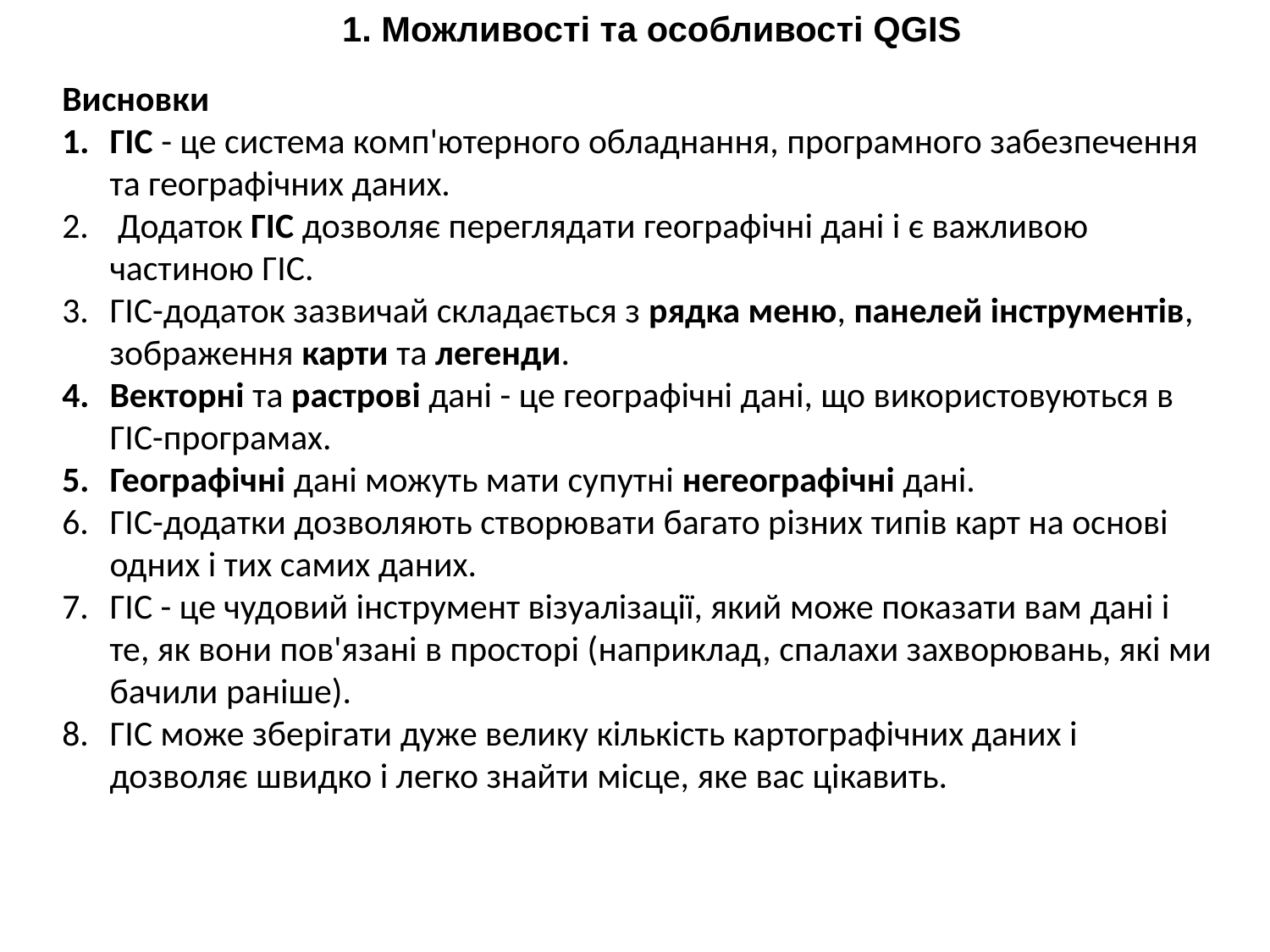

1. Можливості та особливості QGIS
Висновки
ГІС - це система комп'ютерного обладнання, програмного забезпечення та географічних даних.
 Додаток ГІС дозволяє переглядати географічні дані і є важливою частиною ГІС.
ГІС-додаток зазвичай складається з рядка меню, панелей інструментів, зображення карти та легенди.
Векторні та растрові дані - це географічні дані, що використовуються в ГІС-програмах.
Географічні дані можуть мати супутні негеографічні дані.
ГІС-додатки дозволяють створювати багато різних типів карт на основі одних і тих самих даних.
ГІС - це чудовий інструмент візуалізації, який може показати вам дані і те, як вони пов'язані в просторі (наприклад, спалахи захворювань, які ми бачили раніше).
ГІС може зберігати дуже велику кількість картографічних даних і дозволяє швидко і легко знайти місце, яке вас цікавить.